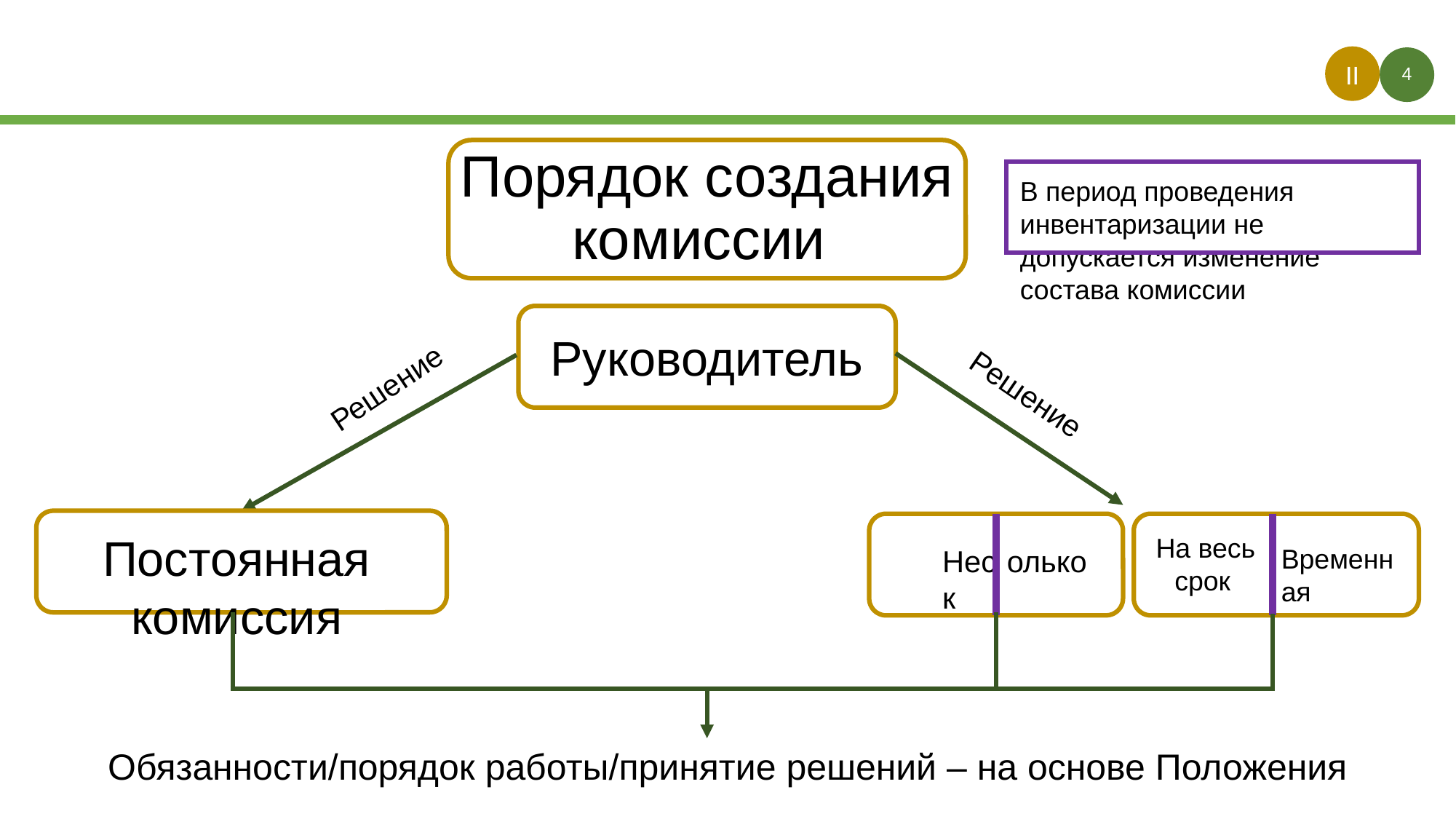

II

1
4
# Порядок создания комиссии

В период проведения инвентаризации не допускается изменение состава комиссии

Руководитель
Решение
Решение

Постоянная комиссия
На весь срок
Неск
олько
Временная
Обязанности/порядок работы/принятие решений – на основе Положения